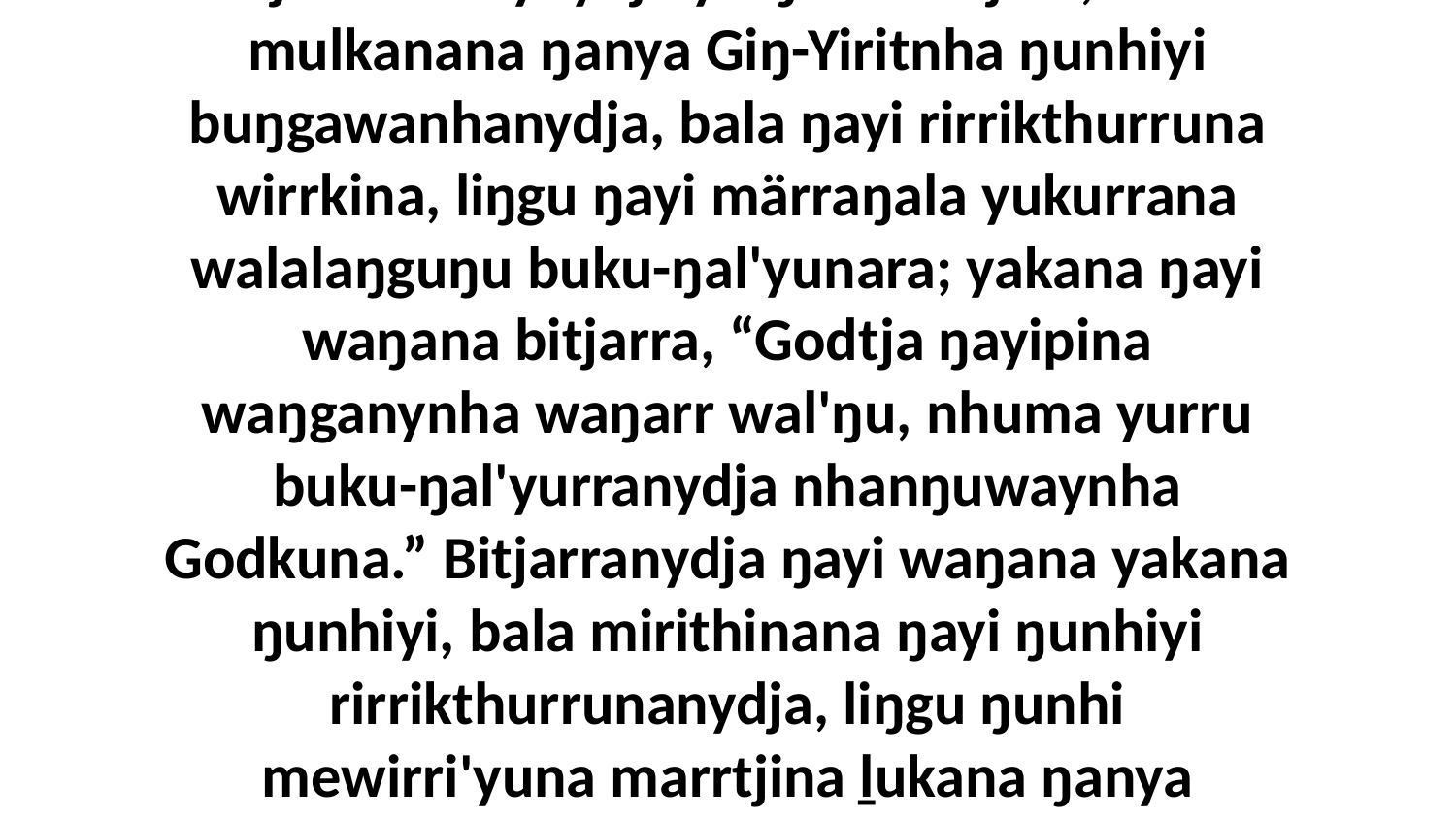

23 Ga dhunupana yana Garraywu djiwarr'wuynydja yolŋu marrtjina, bala mulkanana ŋanya Giŋ-Yiritnha ŋunhiyi buŋgawanhanydja, bala ŋayi rirrikthurruna wirrkina, liŋgu ŋayi märraŋala yukurrana walalaŋguŋu buku-ŋal'yunara; yakana ŋayi waŋana bitjarra, “Godtja ŋayipina waŋganynha waŋarr wal'ŋu, nhuma yurru buku-ŋal'yurranydja nhanŋuwaynha Godkuna.” Bitjarranydja ŋayi waŋana yakana ŋunhiyi, bala mirithinana ŋayi ŋunhiyi rirrikthurrunanydja, liŋgu ŋunhi mewirri'yuna marrtjina ḻukana ŋanya djinawany'tja, yana liŋgu ga rakunydhina ŋayi ŋuriŋiyinayi.